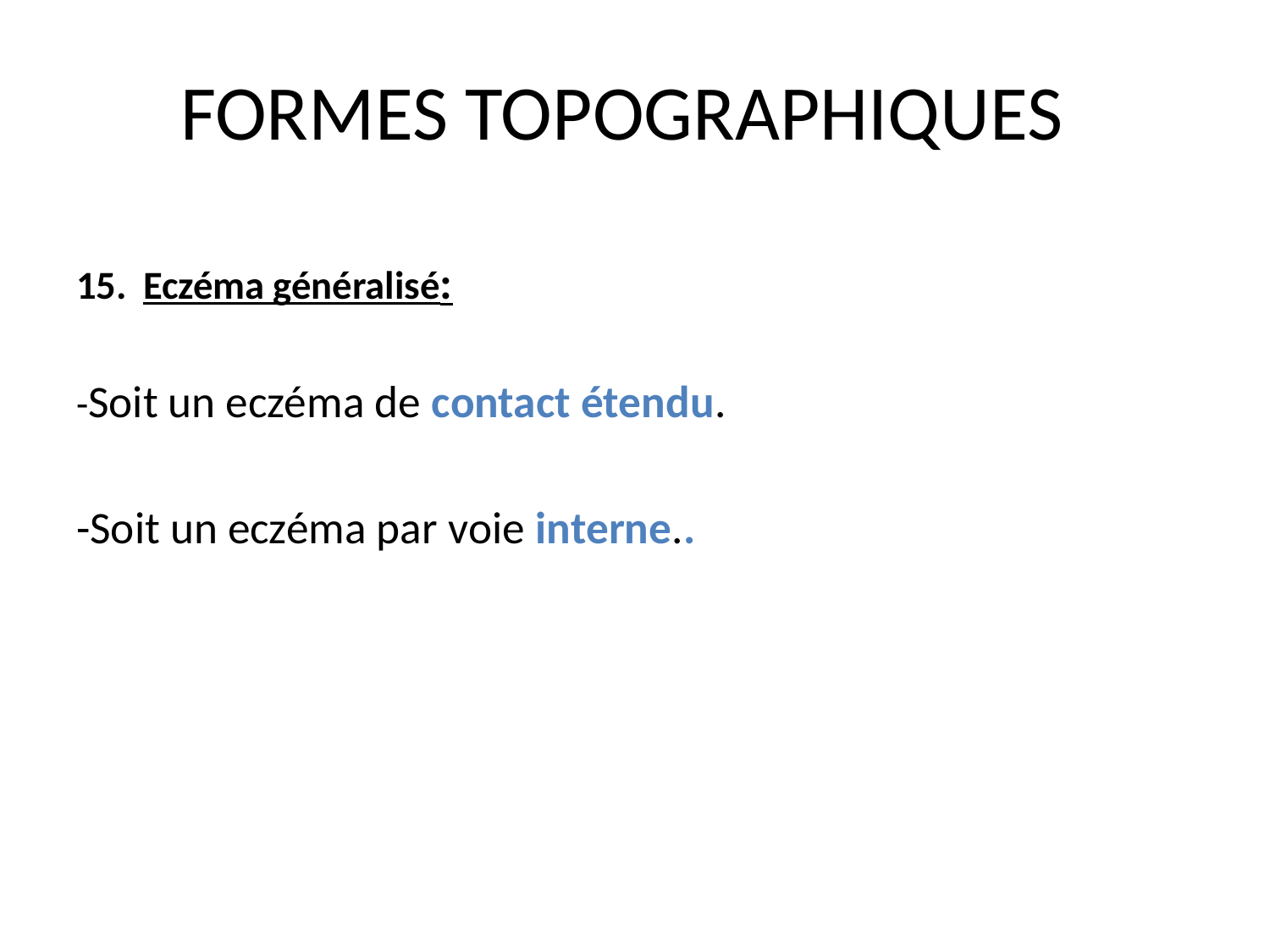

# FORMES TOPOGRAPHIQUES
Eczéma généralisé:

-Soit un eczéma de contact étendu.

-Soit un eczéma par voie interne..